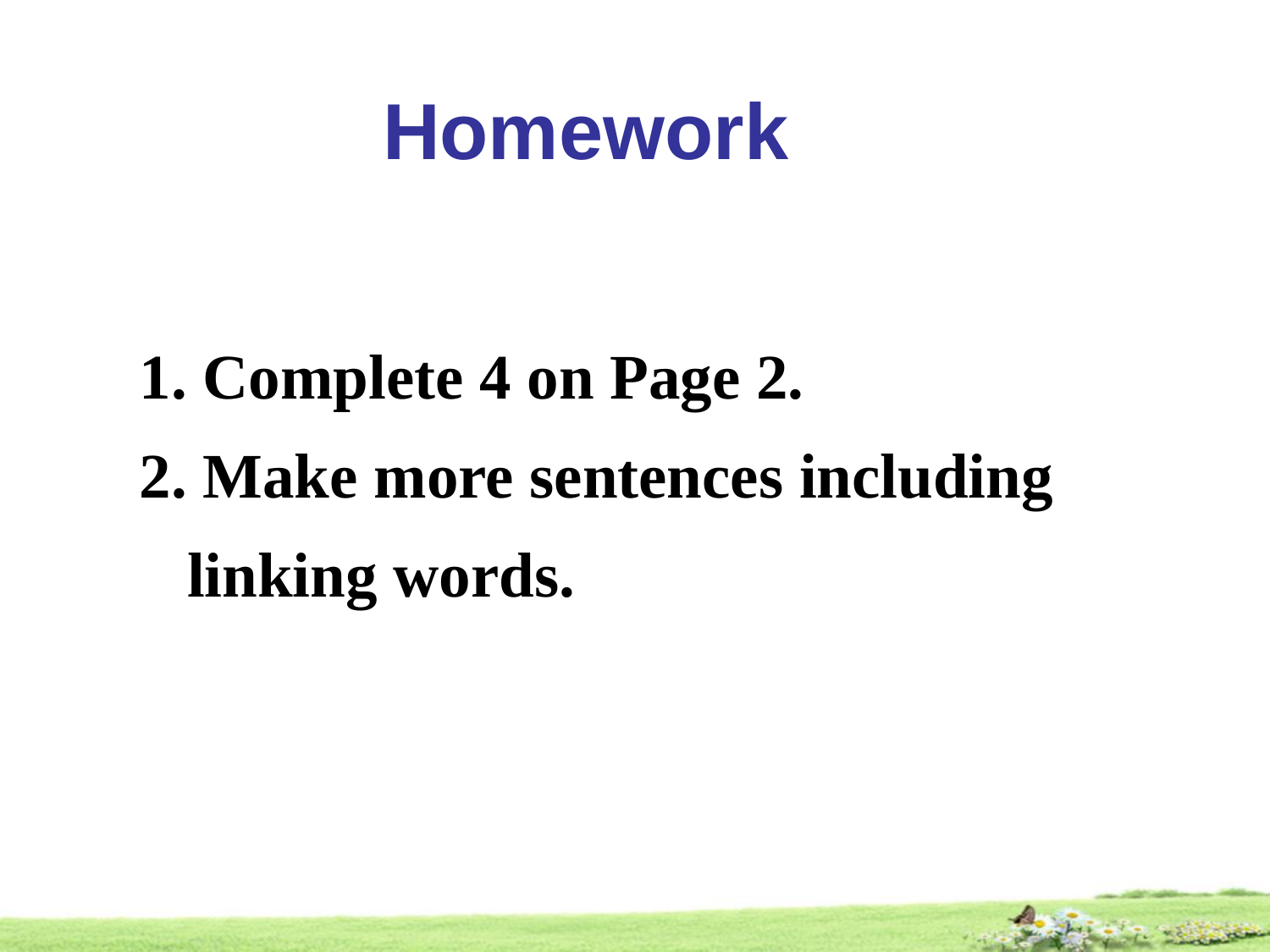

Homework
1. Complete 4 on Page 2.
2. Make more sentences including linking words.